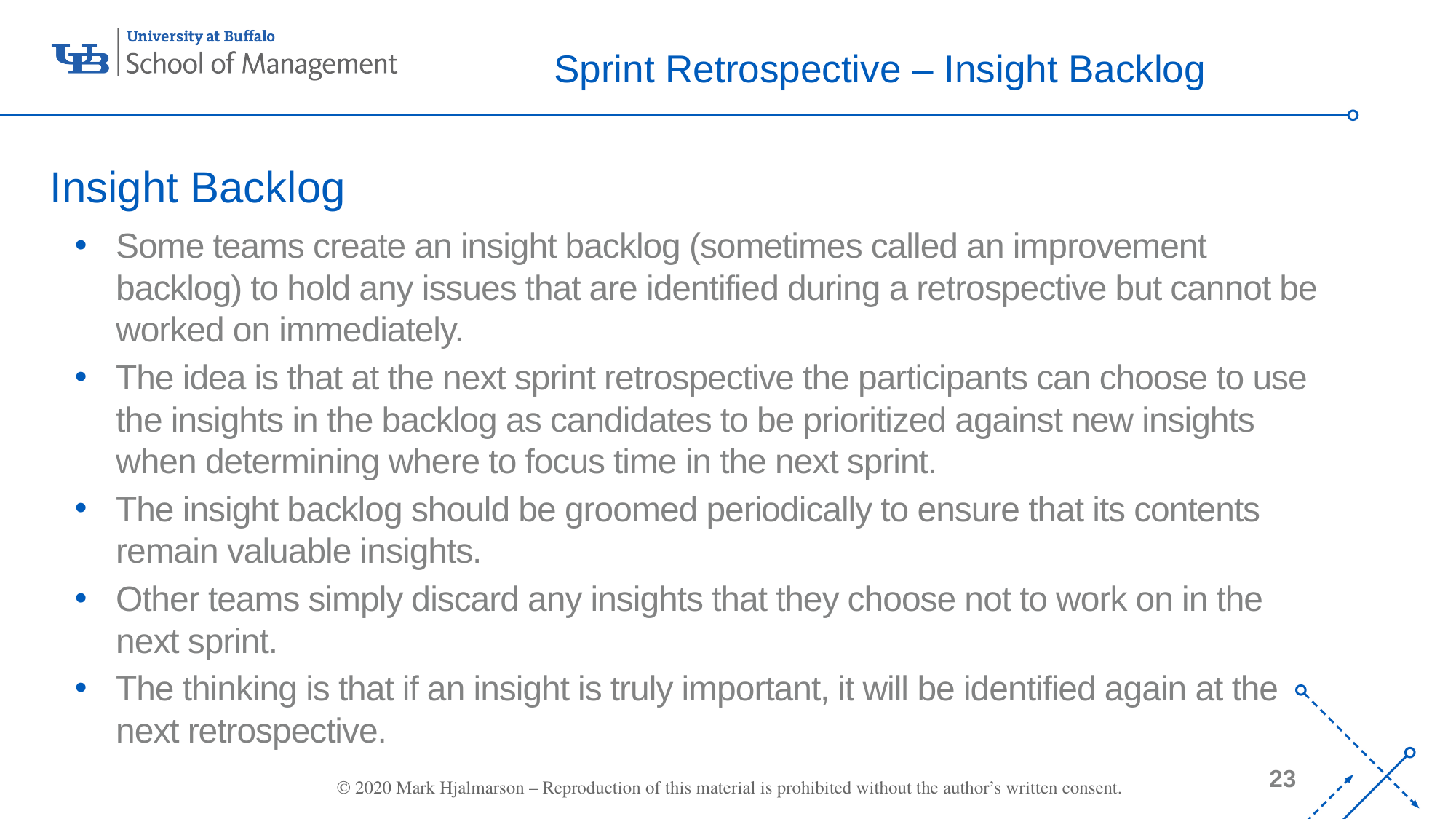

# Sprint Retrospective – Insight Backlog
Insight Backlog
Some teams create an insight backlog (sometimes called an improvement backlog) to hold any issues that are identified during a retrospective but cannot be worked on immediately.
The idea is that at the next sprint retrospective the participants can choose to use the insights in the backlog as candidates to be prioritized against new insights when determining where to focus time in the next sprint.
The insight backlog should be groomed periodically to ensure that its contents remain valuable insights.
Other teams simply discard any insights that they choose not to work on in the next sprint.
The thinking is that if an insight is truly important, it will be identified again at the next retrospective.